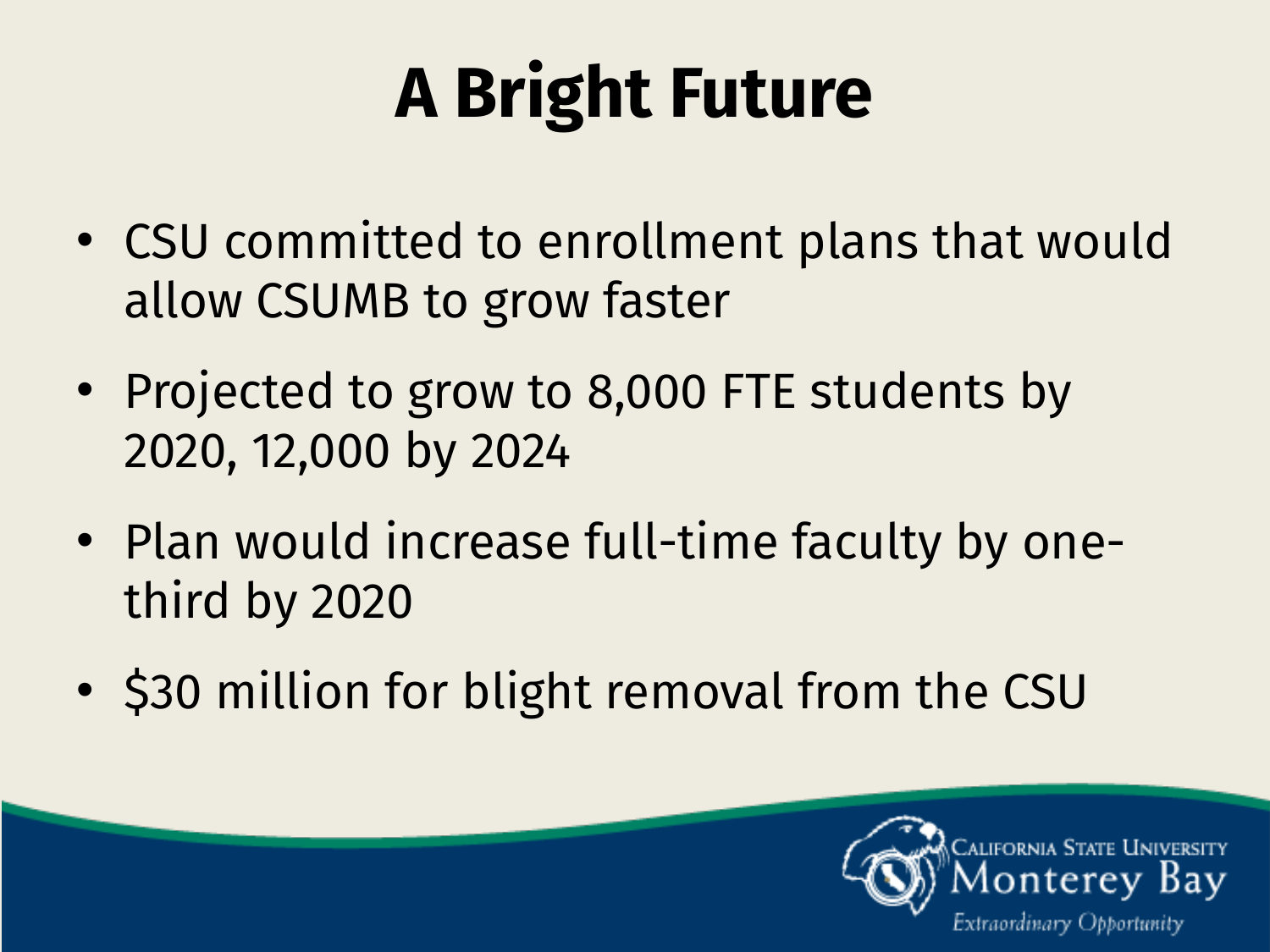

A Bright Future
CSU committed to enrollment plans that would allow CSUMB to grow faster
Projected to grow to 8,000 FTE students by 2020, 12,000 by 2024
Plan would increase full-time faculty by one-third by 2020
$30 million for blight removal from the CSU